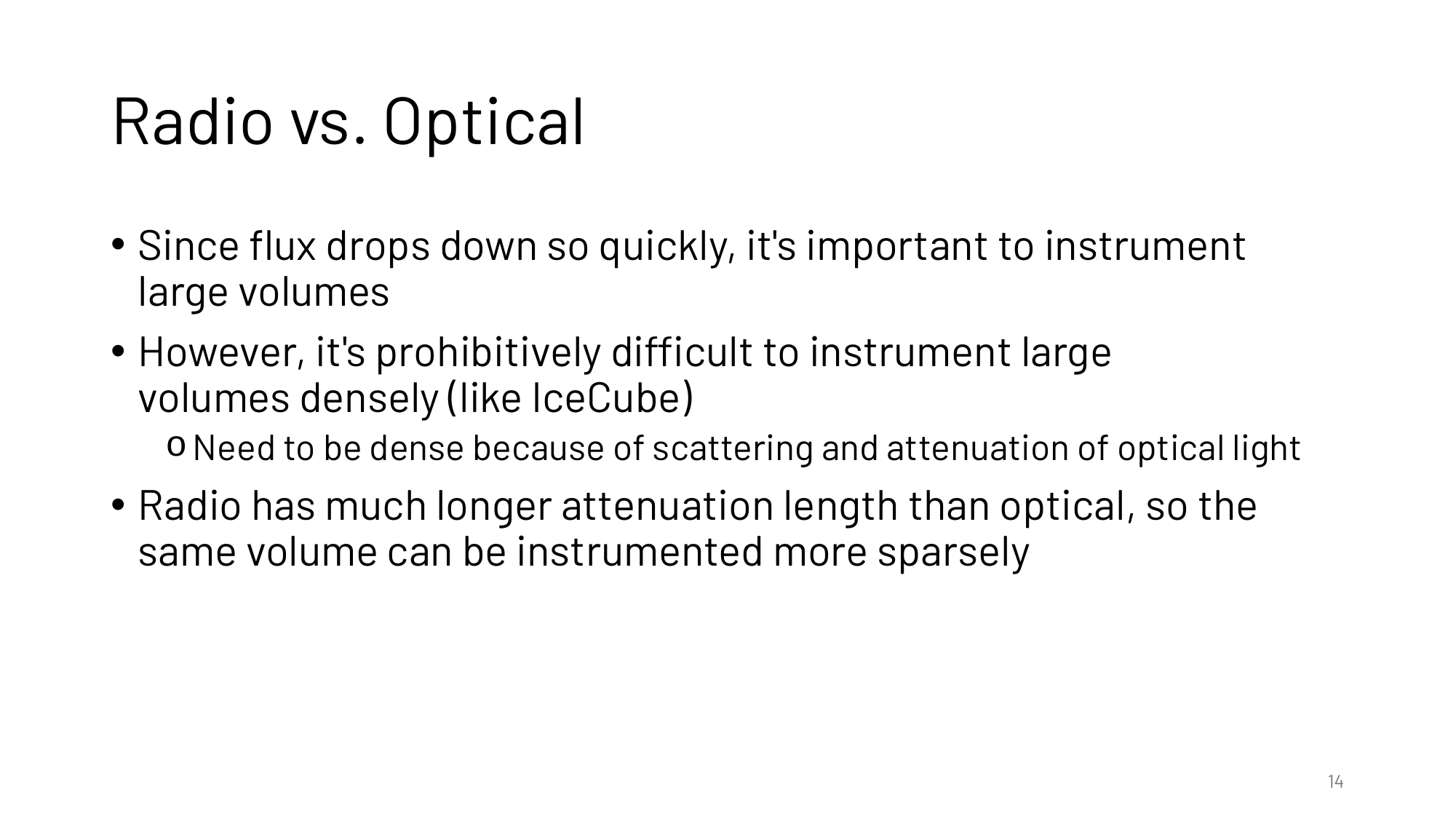

# Radio vs. Optical
Since flux drops down so quickly, it's important to instrument large volumes
However, it's prohibitively difficult to instrument large volumes densely (like IceCube)
Need to be dense because of scattering and attenuation of optical light
Radio has much longer attenuation length than optical, so the same volume can be instrumented more sparsely
14